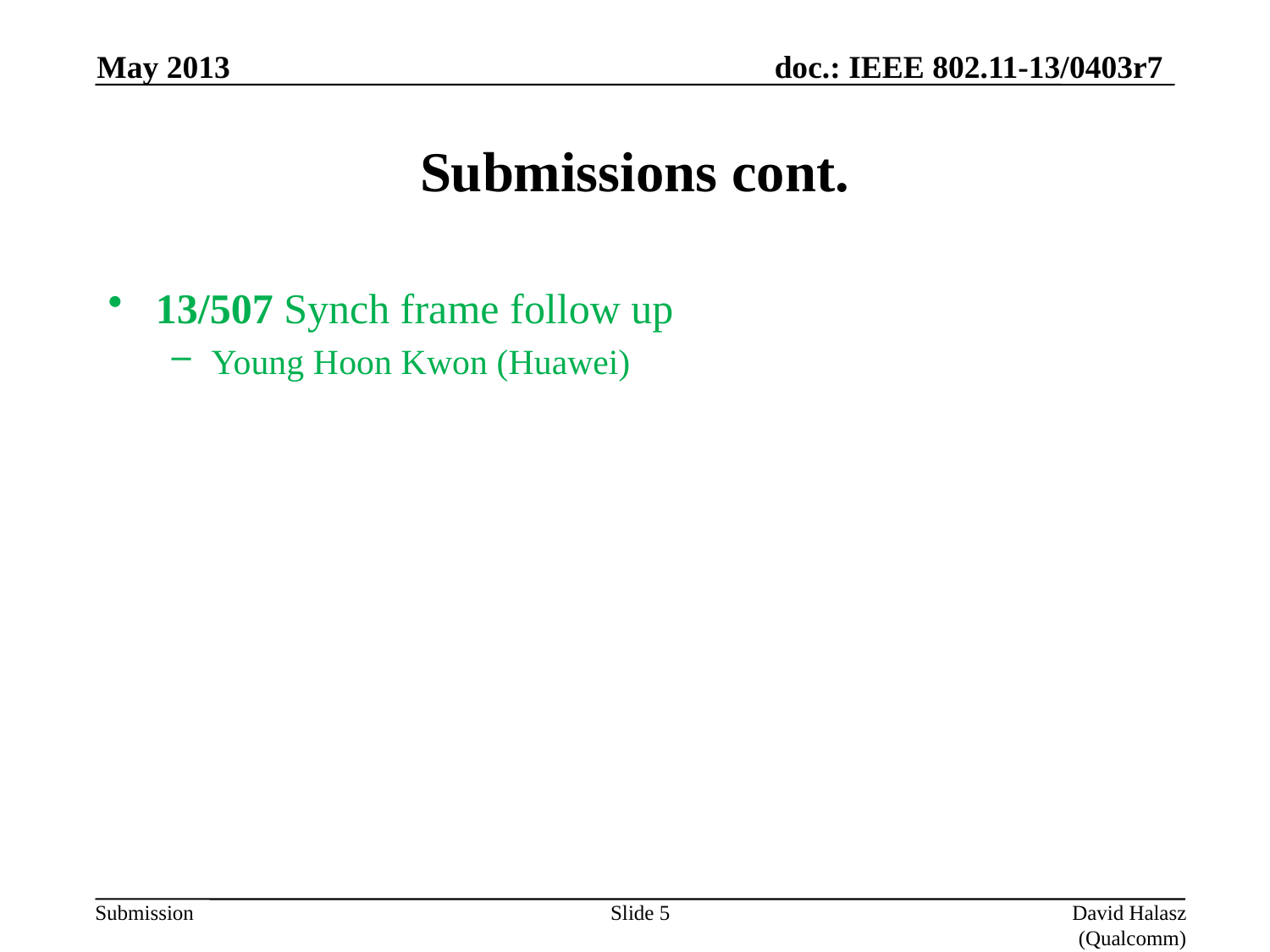

May 2013
# Submissions cont.
13/507 Synch frame follow up
Young Hoon Kwon (Huawei)
Slide 5
David Halasz (Qualcomm)